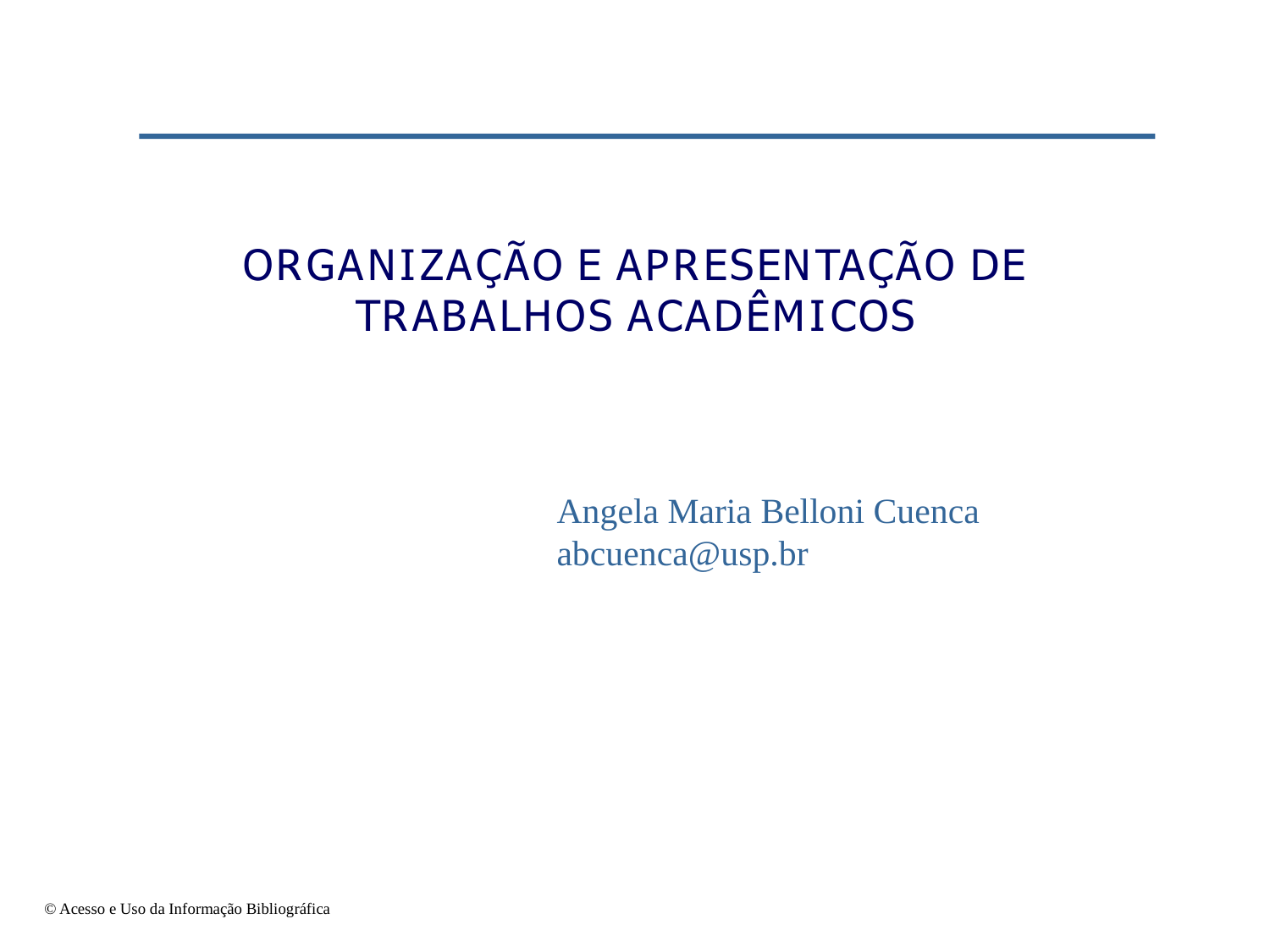

ORGANIZAÇÃO E APRESENTAÇÃO DE
TRABALHOS ACADÊMICOS
Angela Maria Belloni Cuenca
abcuenca@usp.br
© Acesso e Uso da Informação Bibliográfica